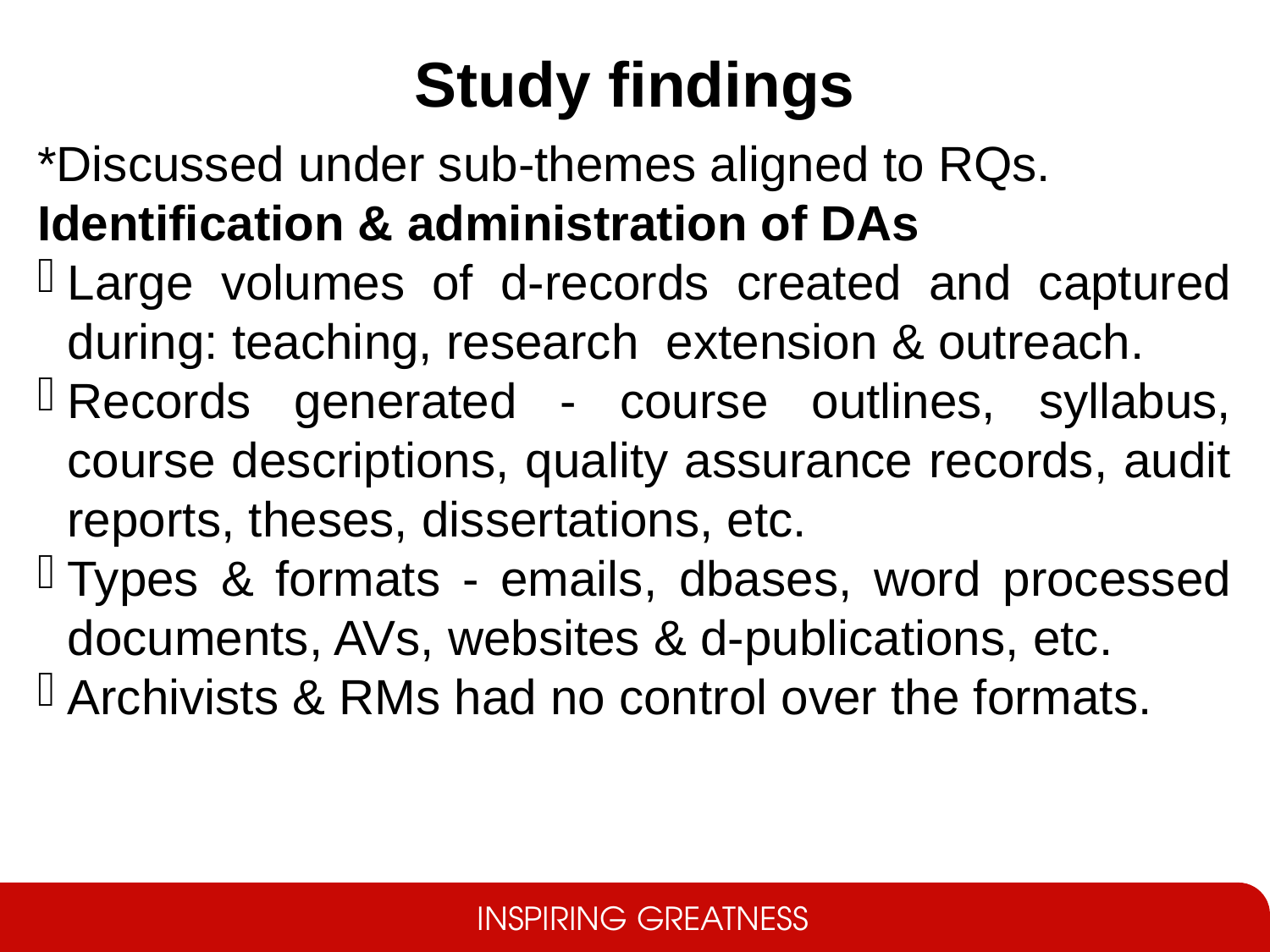

Study findings
*Discussed under sub-themes aligned to RQs.
Identification & administration of DAs
Large volumes of d-records created and captured during: teaching, research  extension & outreach.
Records generated - course outlines, syllabus, course descriptions, quality assurance records, audit reports, theses, dissertations, etc.
Types & formats - emails, dbases, word processed documents, AVs, websites & d-publications, etc.
Archivists & RMs had no control over the formats.